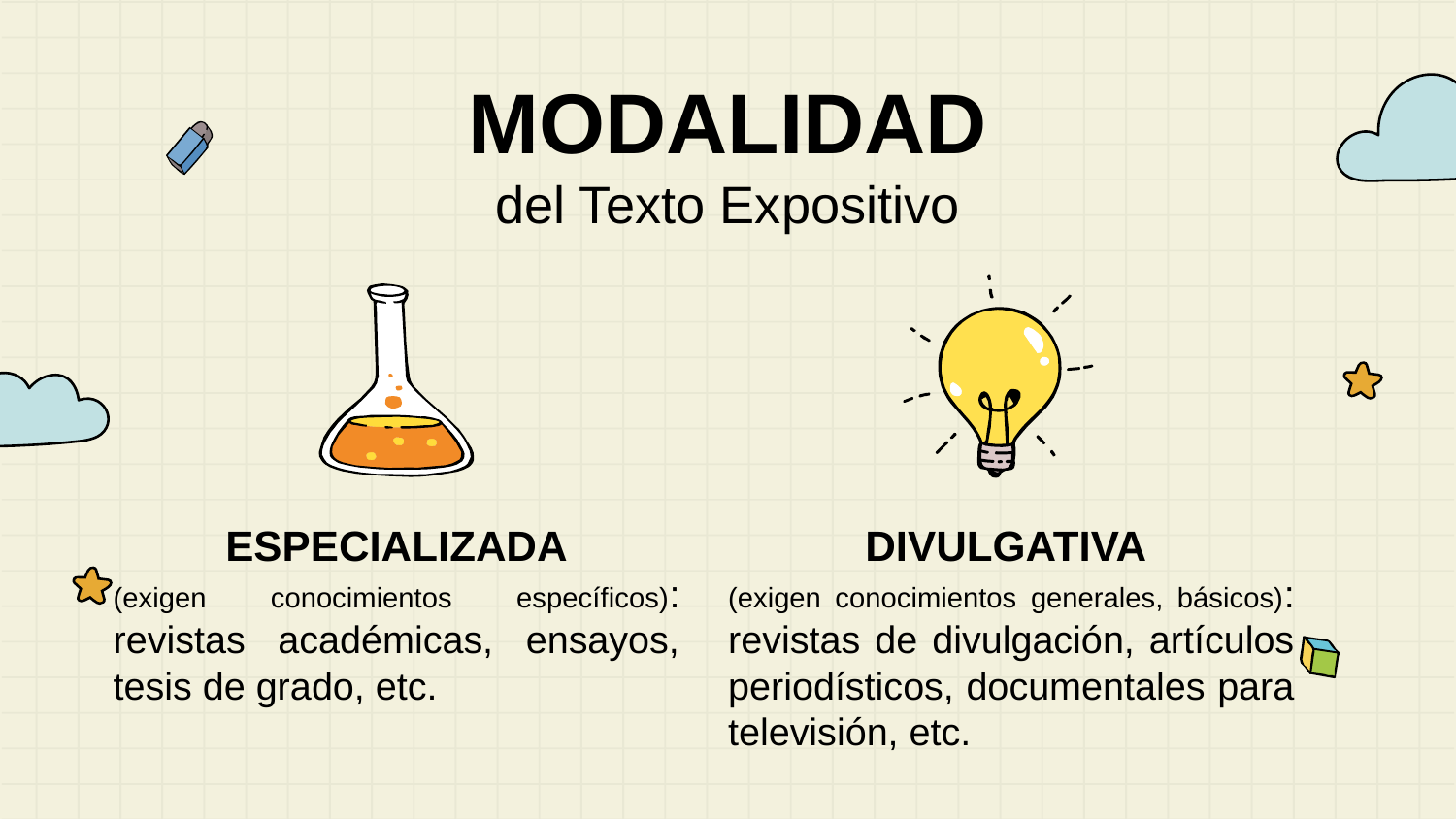

# MODALIDAD
del Texto Expositivo

ESPECIALIZADA
(exigen conocimientos específicos): revistas académicas, ensayos, tesis de grado, etc.
DIVULGATIVA
(exigen conocimientos generales, básicos): revistas de divulgación, artículos periodísticos, documentales para televisión, etc.